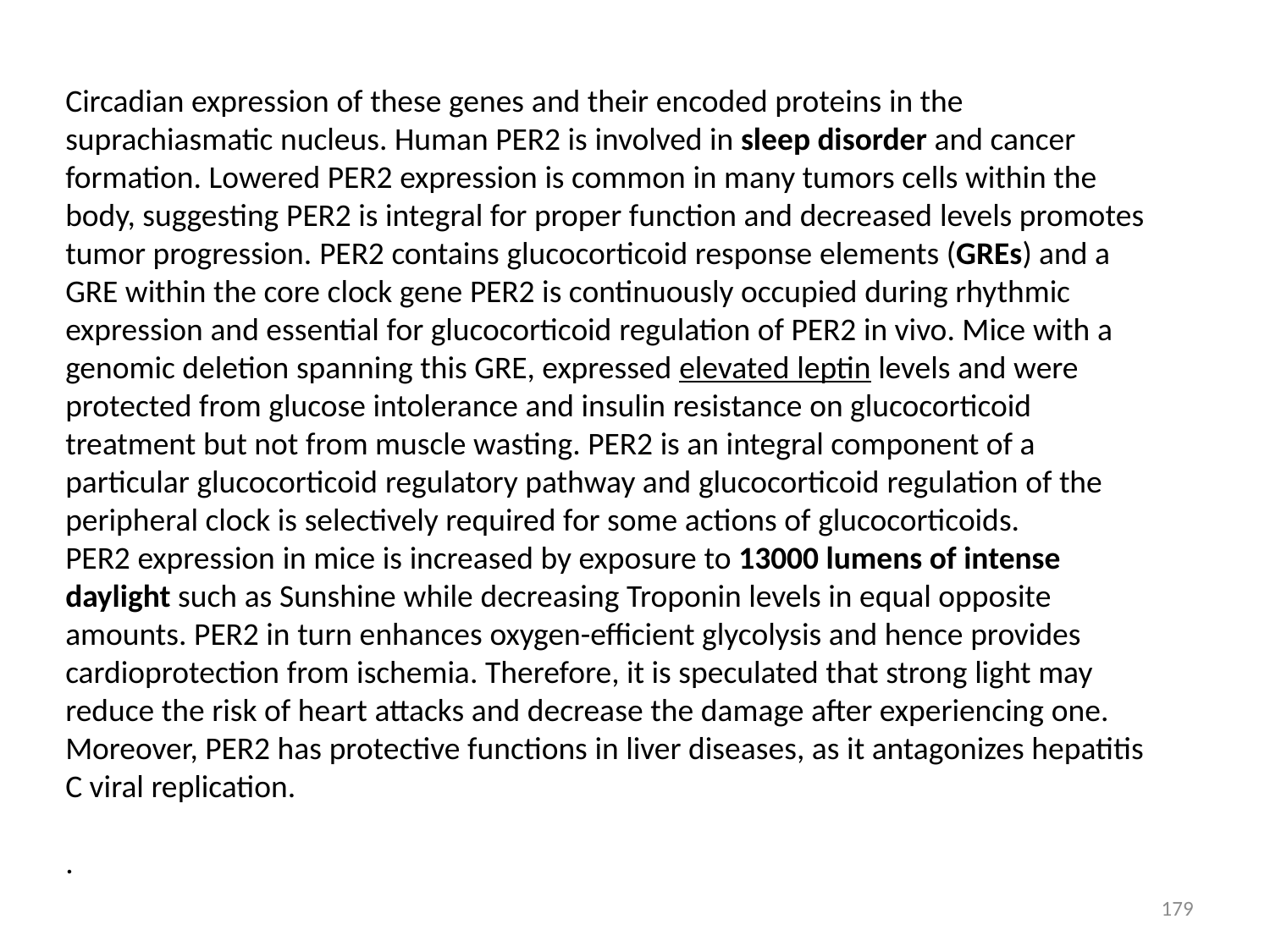

Circadian expression of these genes and their encoded proteins in the suprachiasmatic nucleus. Human PER2 is involved in sleep disorder and cancer formation. Lowered PER2 expression is common in many tumors cells within the body, suggesting PER2 is integral for proper function and decreased levels promotes tumor progression. PER2 contains glucocorticoid response elements (GREs) and a GRE within the core clock gene PER2 is continuously occupied during rhythmic expression and essential for glucocorticoid regulation of PER2 in vivo. Mice with a genomic deletion spanning this GRE, expressed elevated leptin levels and were protected from glucose intolerance and insulin resistance on glucocorticoid treatment but not from muscle wasting. PER2 is an integral component of a particular glucocorticoid regulatory pathway and glucocorticoid regulation of the peripheral clock is selectively required for some actions of glucocorticoids.
PER2 expression in mice is increased by exposure to 13000 lumens of intense daylight such as Sunshine while decreasing Troponin levels in equal opposite amounts. PER2 in turn enhances oxygen-efficient glycolysis and hence provides cardioprotection from ischemia. Therefore, it is speculated that strong light may reduce the risk of heart attacks and decrease the damage after experiencing one. Moreover, PER2 has protective functions in liver diseases, as it antagonizes hepatitis C viral replication.

.
179